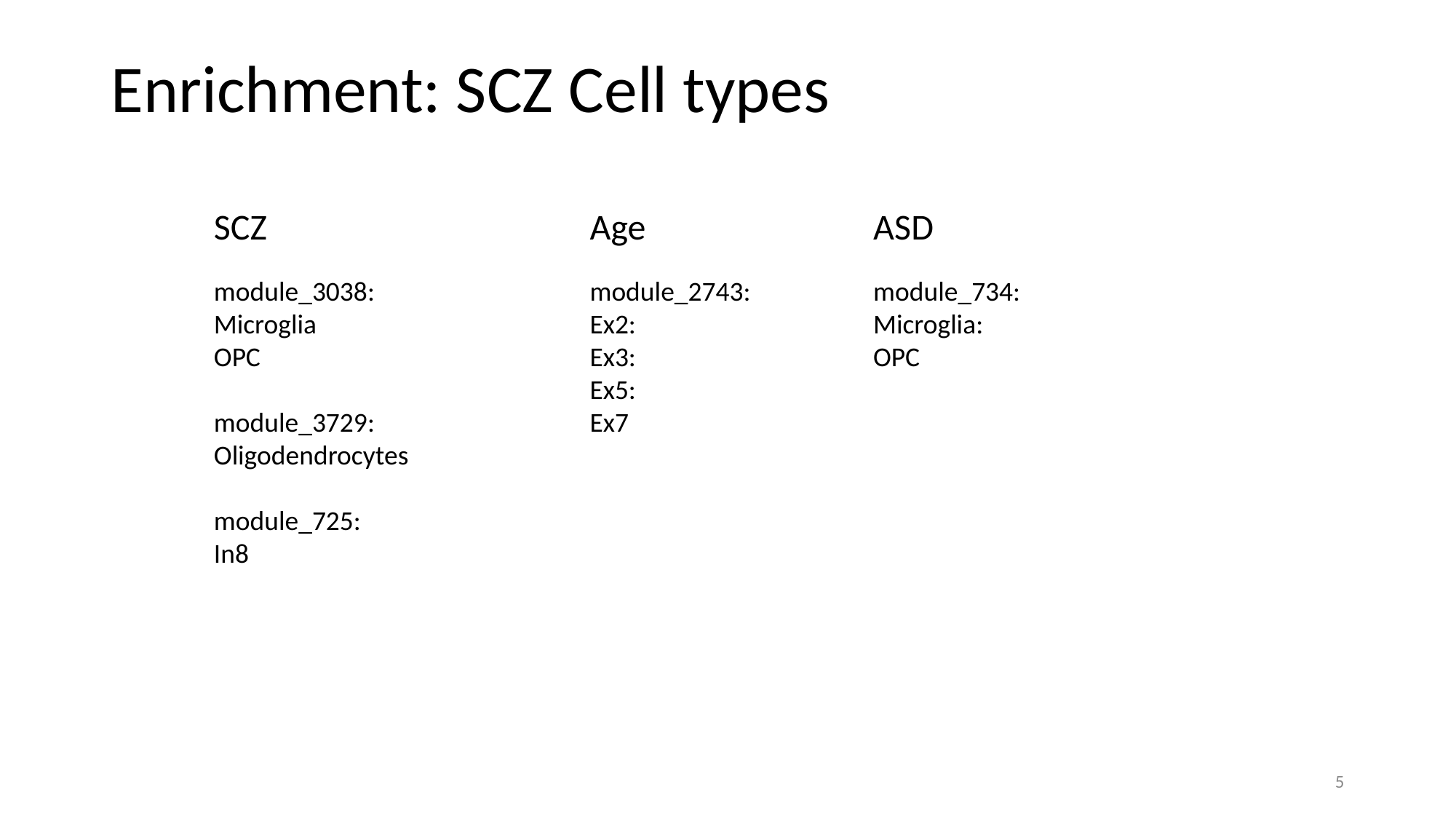

# Enrichment: SCZ Cell types
ASD
SCZ
Age
module_3038:
Microglia
OPC

module_3729:
Oligodendrocytes

module_725:
In8
module_2743:
Ex2:
Ex3:
Ex5:
Ex7
module_734:
Microglia:
OPC
5